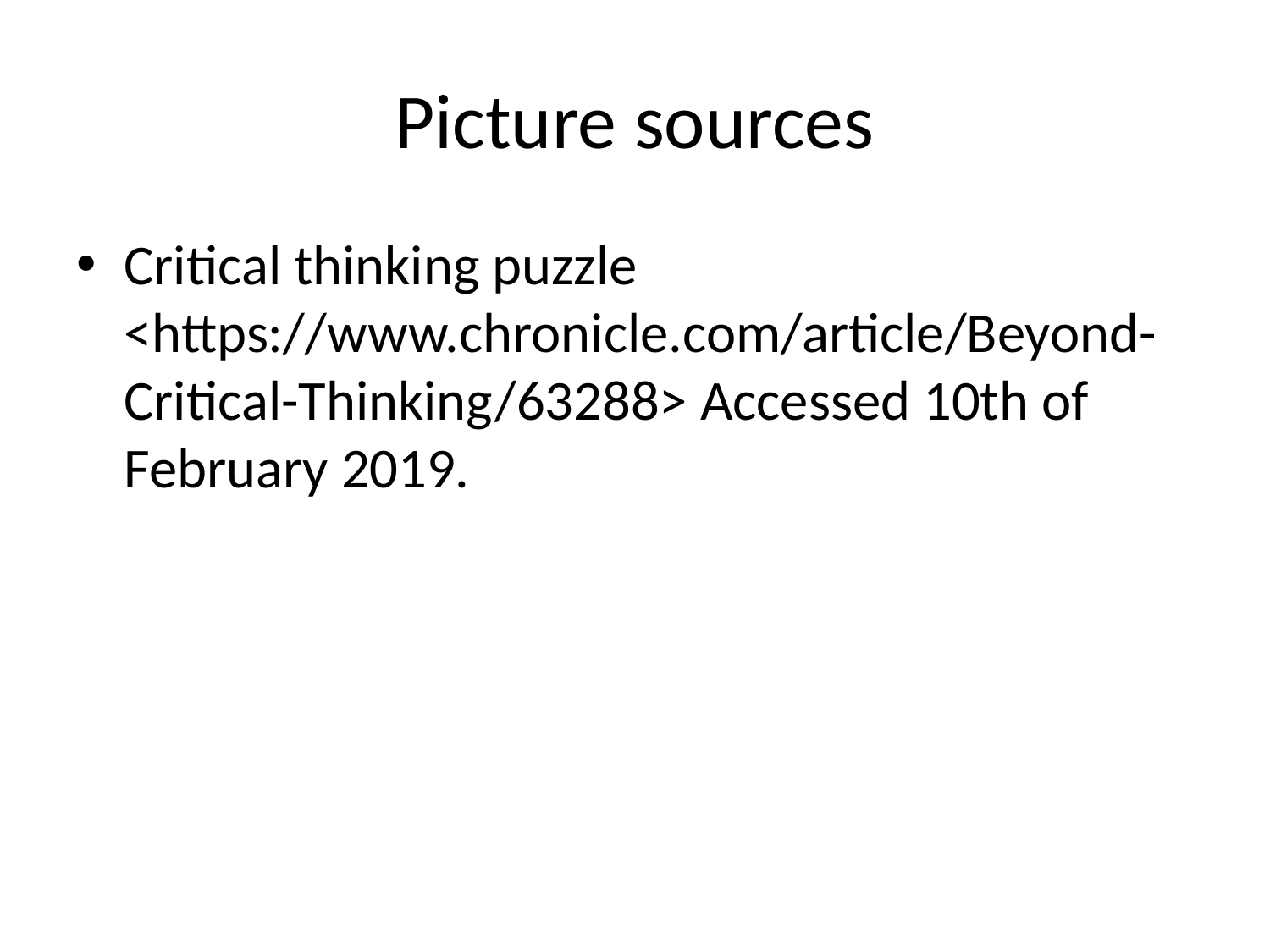

# Picture sources
Critical thinking puzzle <https://www.chronicle.com/article/Beyond-Critical-Thinking/63288> Accessed 10th of February 2019.